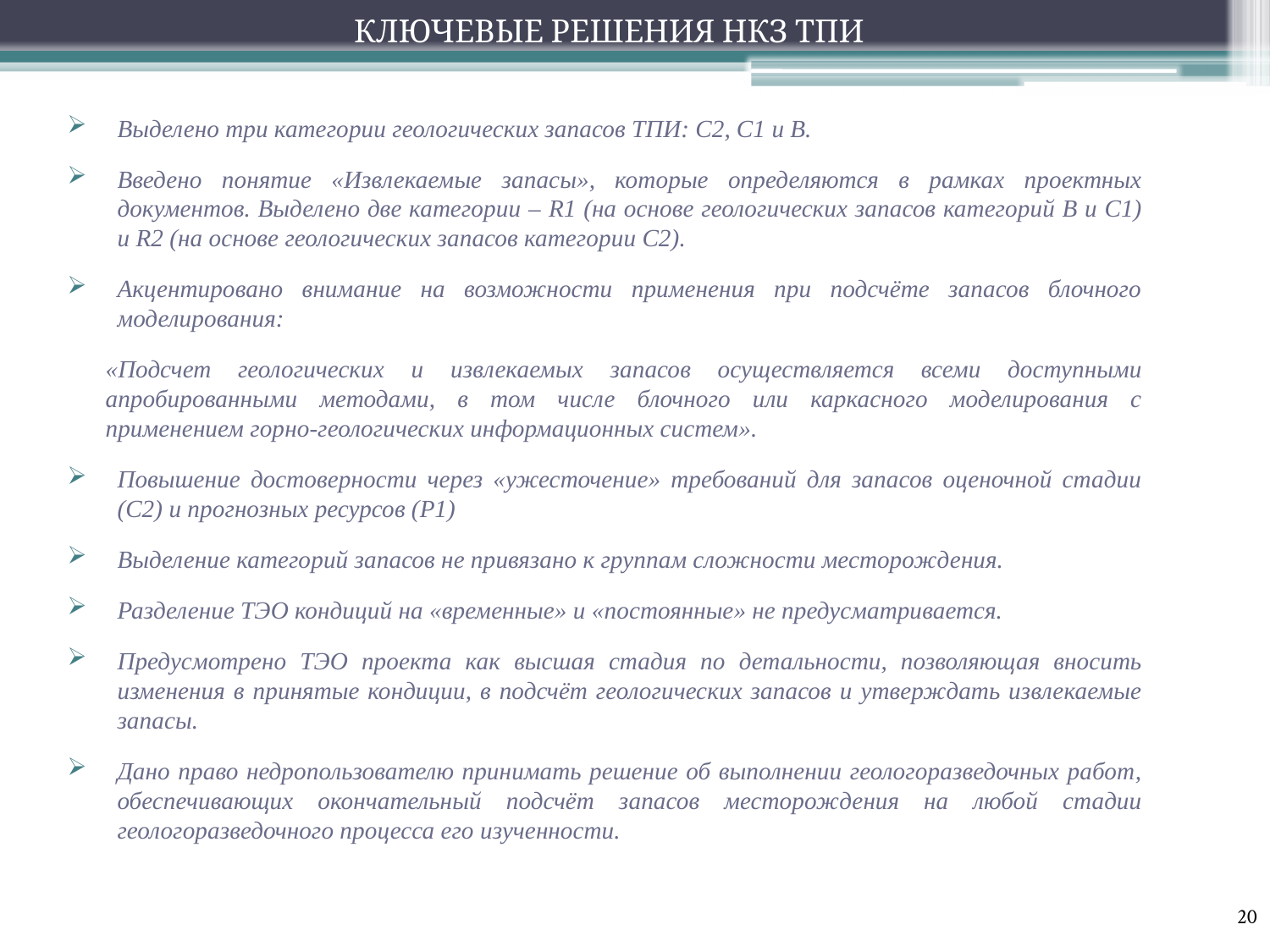

# КЛЮЧЕВЫЕ РЕШЕНИЯ НКЗ ТПИ
Выделено три категории геологических запасов ТПИ: С2, С1 и В.
Введено понятие «Извлекаемые запасы», которые определяются в рамках проектных документов. Выделено две категории – R1 (на основе геологических запасов категорий В и С1) и R2 (на основе геологических запасов категории С2).
Акцентировано внимание на возможности применения при подсчёте запасов блочного моделирования:
«Подсчет геологических и извлекаемых запасов осуществляется всеми доступными апробированными методами, в том числе блочного или каркасного моделирования с применением горно-геологических информационных систем».
Повышение достоверности через «ужесточение» требований для запасов оценочной стадии (С2) и прогнозных ресурсов (Р1)
Выделение категорий запасов не привязано к группам сложности месторождения.
Разделение ТЭО кондиций на «временные» и «постоянные» не предусматривается.
Предусмотрено ТЭО проекта как высшая стадия по детальности, позволяющая вносить изменения в принятые кондиции, в подсчёт геологических запасов и утверждать извлекаемые запасы.
Дано право недропользователю принимать решение об выполнении геологоразведочных работ, обеспечивающих окончательный подсчёт запасов месторождения на любой стадии геологоразведочного процесса его изученности.
20